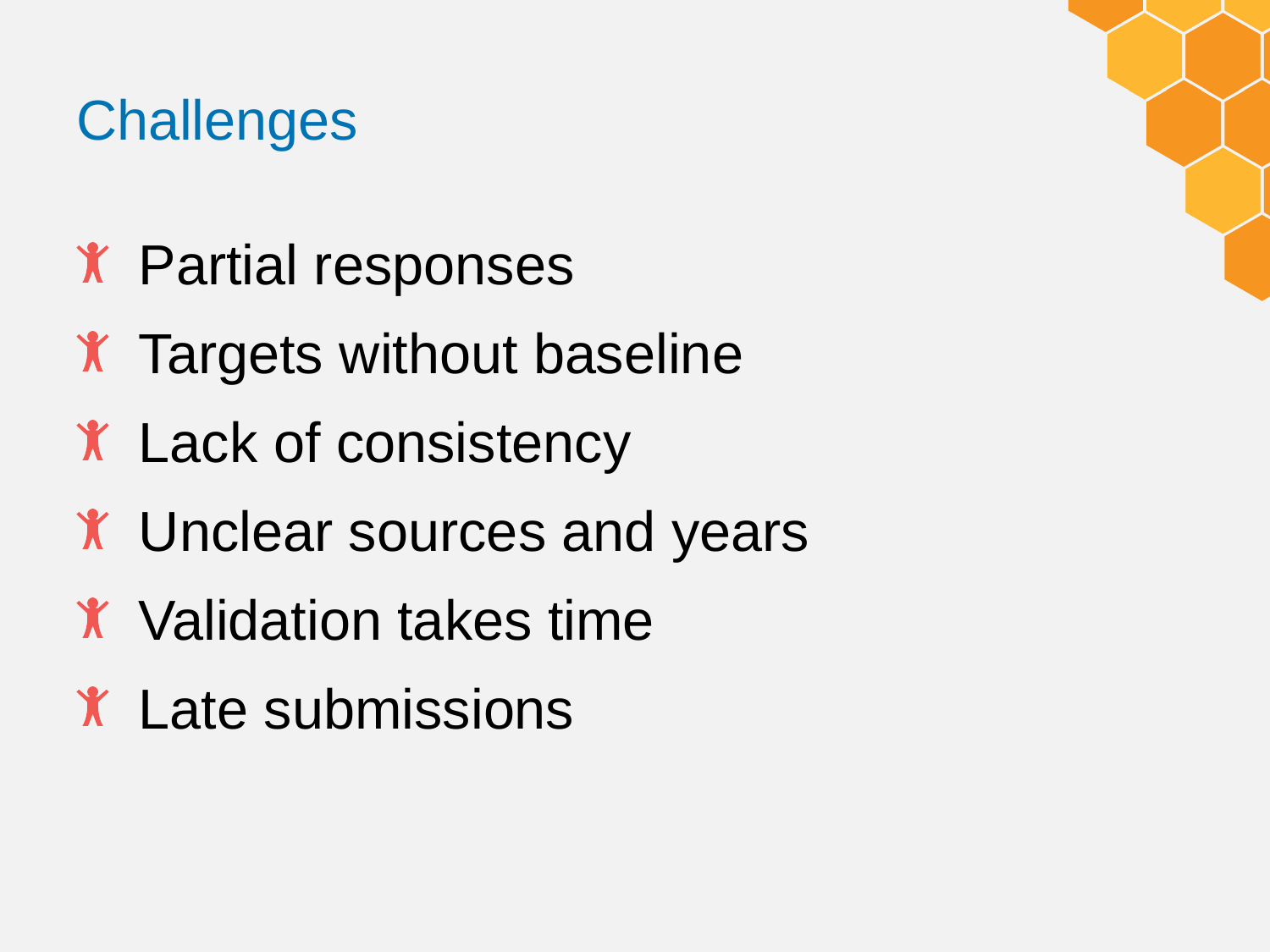

# Challenges
Partial responses
Targets without baseline
Lack of consistency
Unclear sources and years
Validation takes time
Late submissions